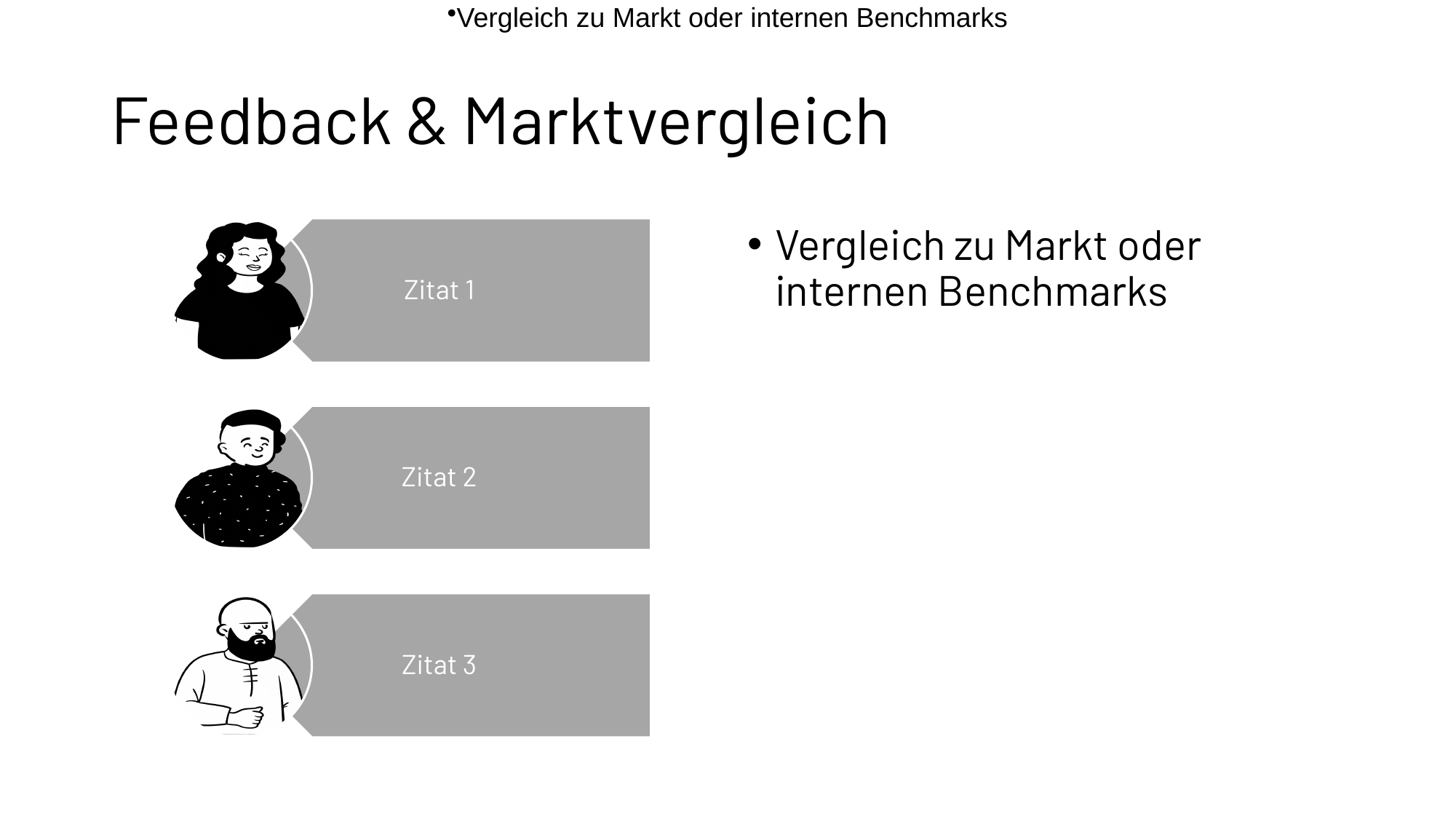

Kurze Zitate / Rückmeldungen
Vergleich zu Markt oder internen Benchmarks
# Feedback & Marktvergleich
Zitat 1
Zitat 2
Zitat 3
Vergleich zu Markt oder internen Benchmarks